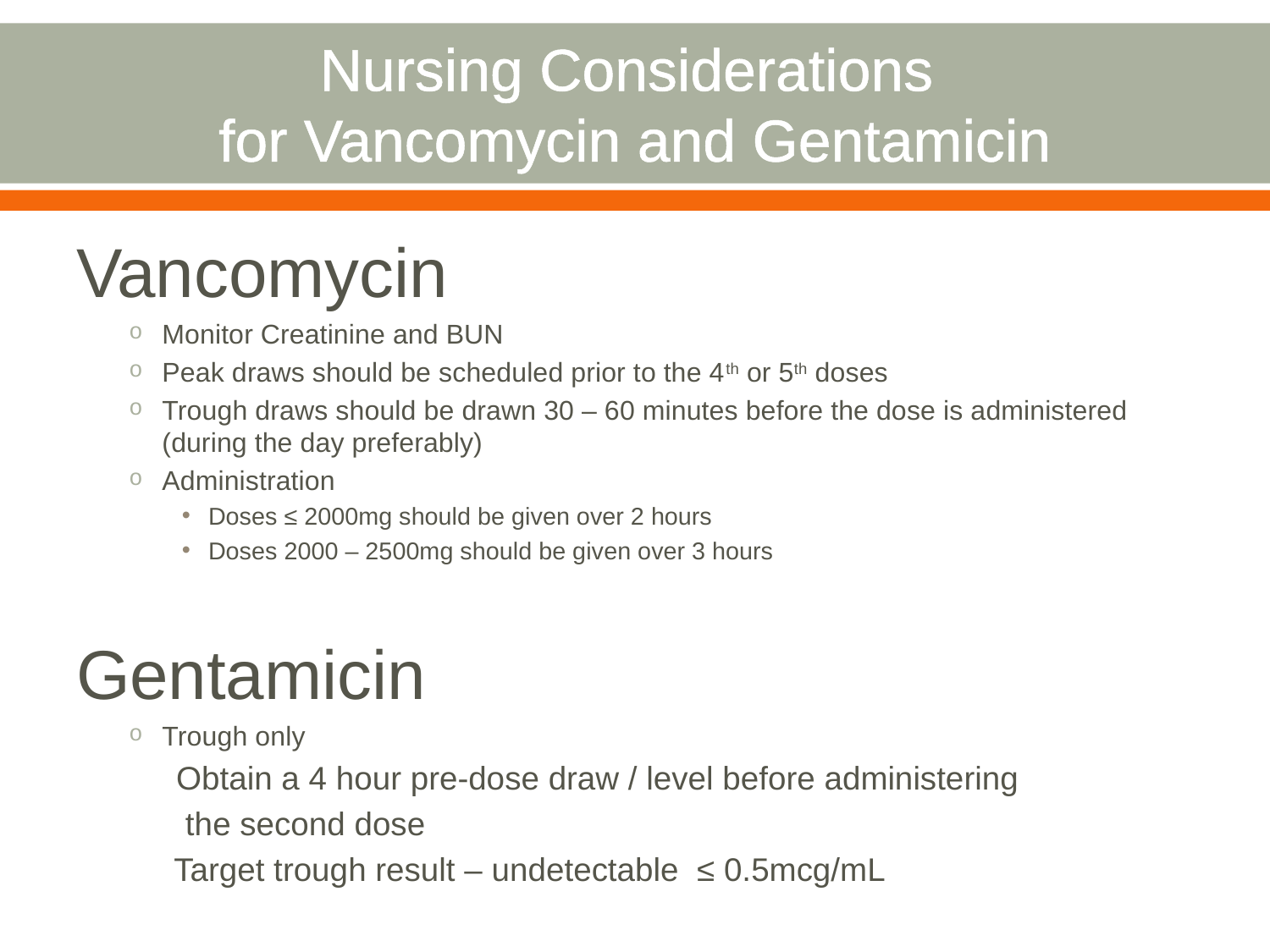

# Nursing Considerations for Vancomycin and Gentamicin
Vancomycin
Monitor Creatinine and BUN
Peak draws should be scheduled prior to the 4th or 5th doses
Trough draws should be drawn 30 – 60 minutes before the dose is administered (during the day preferably)
Administration
Doses ≤ 2000mg should be given over 2 hours
Doses 2000 – 2500mg should be given over 3 hours

Gentamicin
Trough only
           Obtain a 4 hour pre-dose draw / level before administering
            the second dose
	Target trough result – undetectable  ≤ 0.5mcg/mL